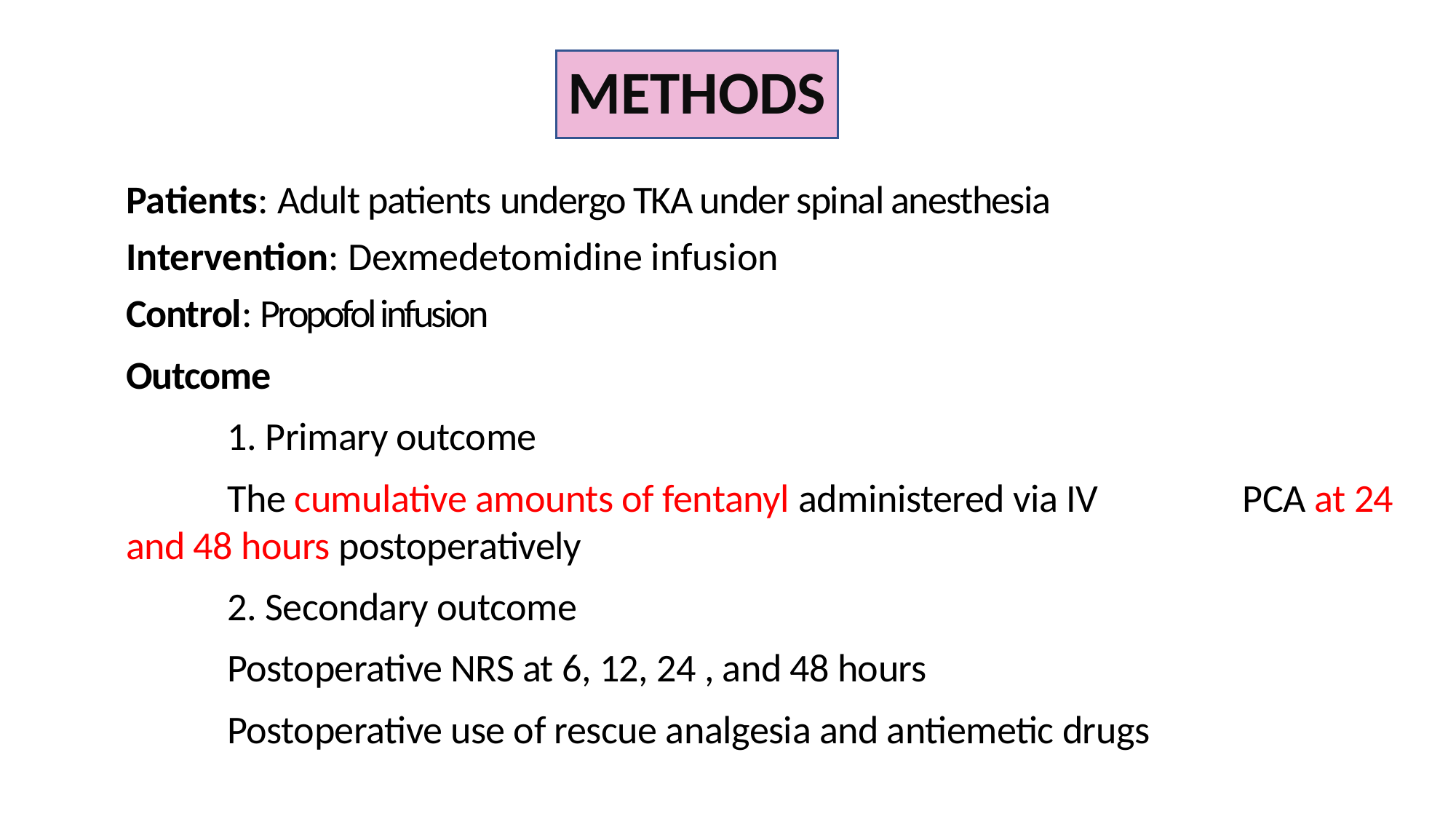

# METHODS
Patients: Adult patients undergo TKA under spinal anesthesia
Intervention: Dexmedetomidine infusion
Control: Propofol infusion
Outcome
	1. Primary outcome
		The cumulative amounts of fentanyl administered via IV 			PCA at 24 and 48 hours postoperatively
	2. Secondary outcome
		Postoperative NRS at 6, 12, 24 , and 48 hours
		Postoperative use of rescue analgesia and antiemetic drugs